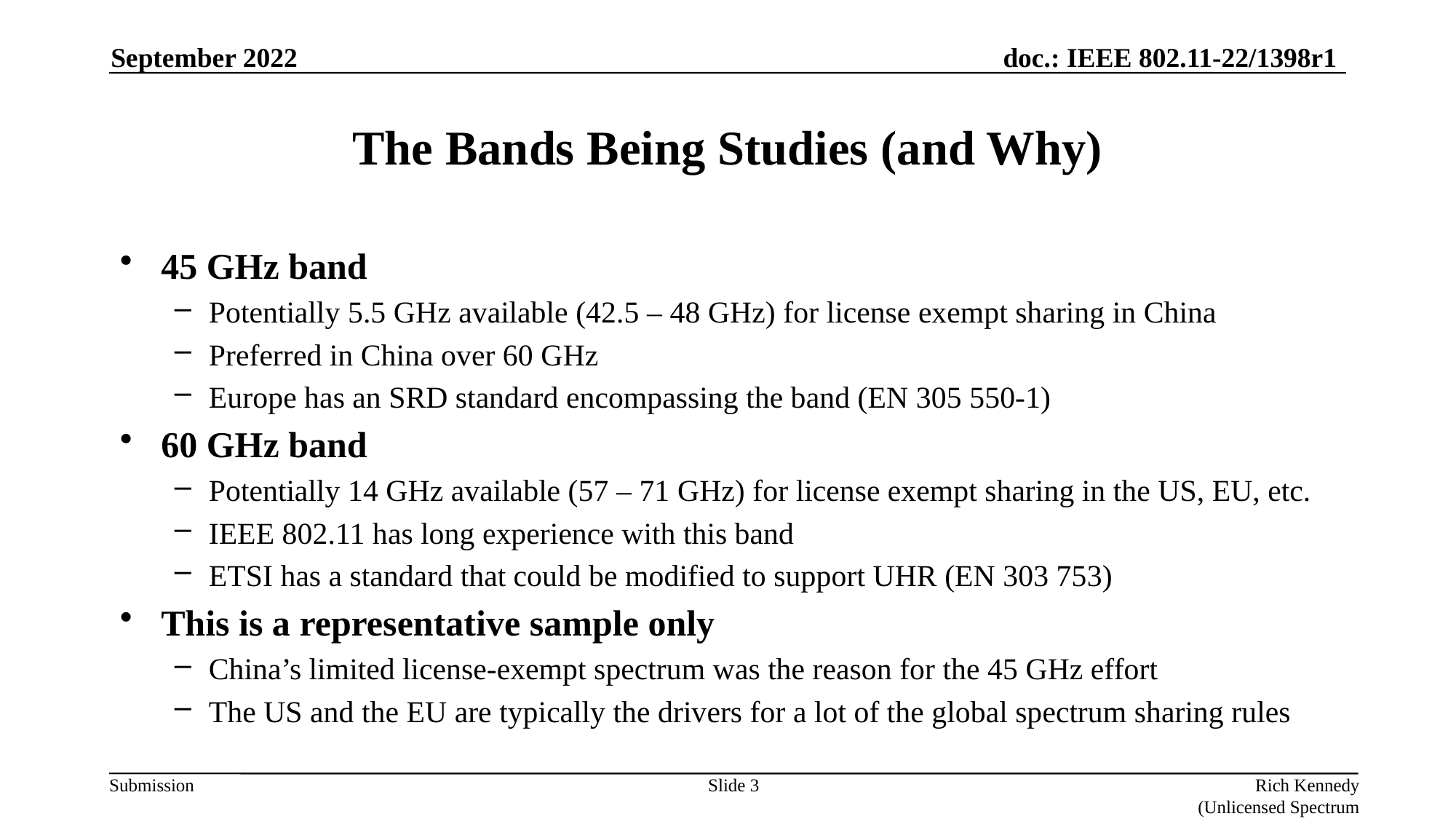

September 2022
# The Bands Being Studies (and Why)
45 GHz band
Potentially 5.5 GHz available (42.5 – 48 GHz) for license exempt sharing in China
Preferred in China over 60 GHz
Europe has an SRD standard encompassing the band (EN 305 550-1)
60 GHz band
Potentially 14 GHz available (57 – 71 GHz) for license exempt sharing in the US, EU, etc.
IEEE 802.11 has long experience with this band
ETSI has a standard that could be modified to support UHR (EN 303 753)
This is a representative sample only
China’s limited license-exempt spectrum was the reason for the 45 GHz effort
The US and the EU are typically the drivers for a lot of the global spectrum sharing rules

Slide 3
Rich Kennedy (Unlicensed Spectrum Advocates)